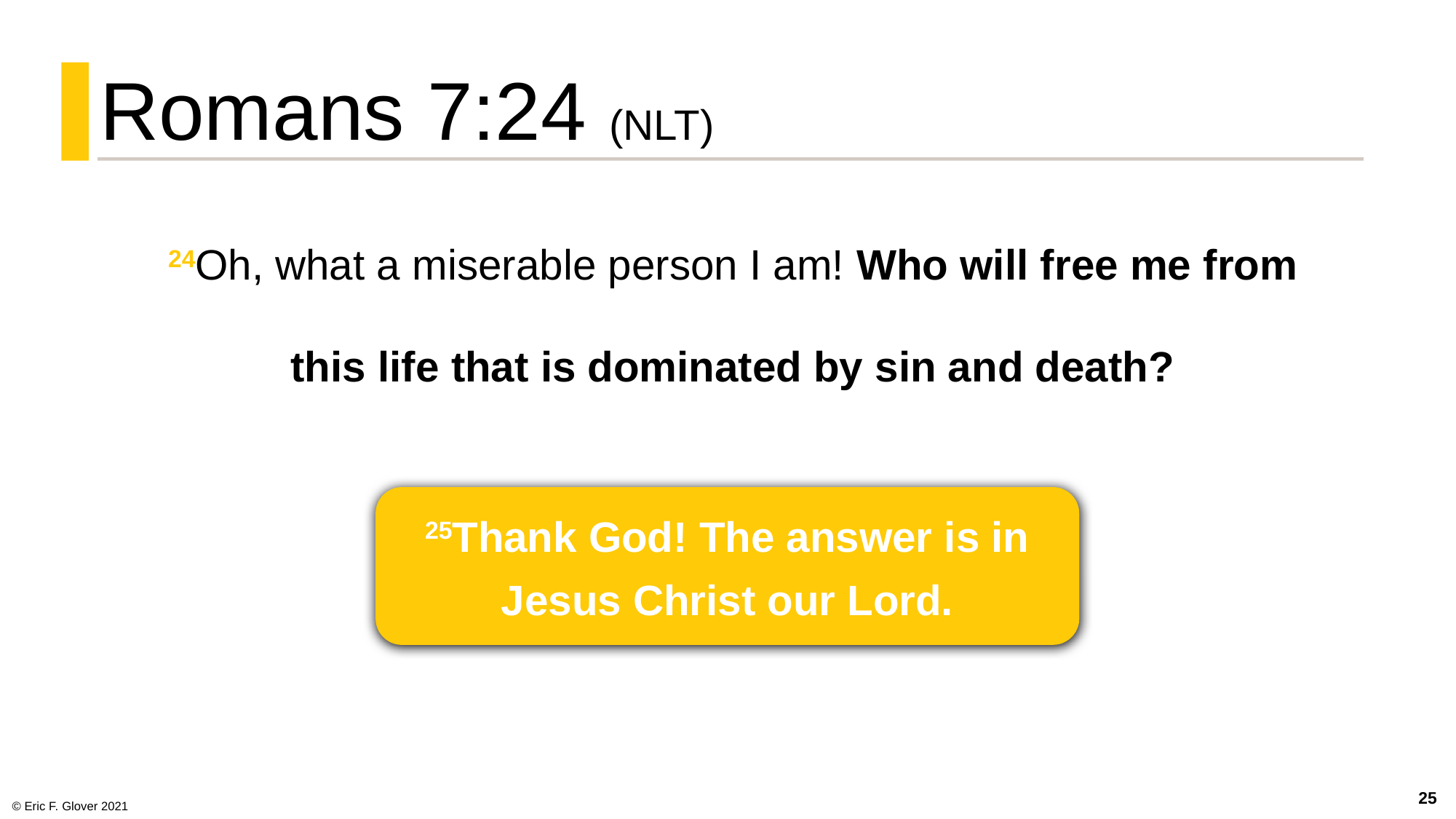

Romans 7:24 (NLT)

24Oh, what a miserable person I am! Who will free me from this life that is dominated by sin and death?
25Thank God! The answer is in Jesus Christ our Lord.